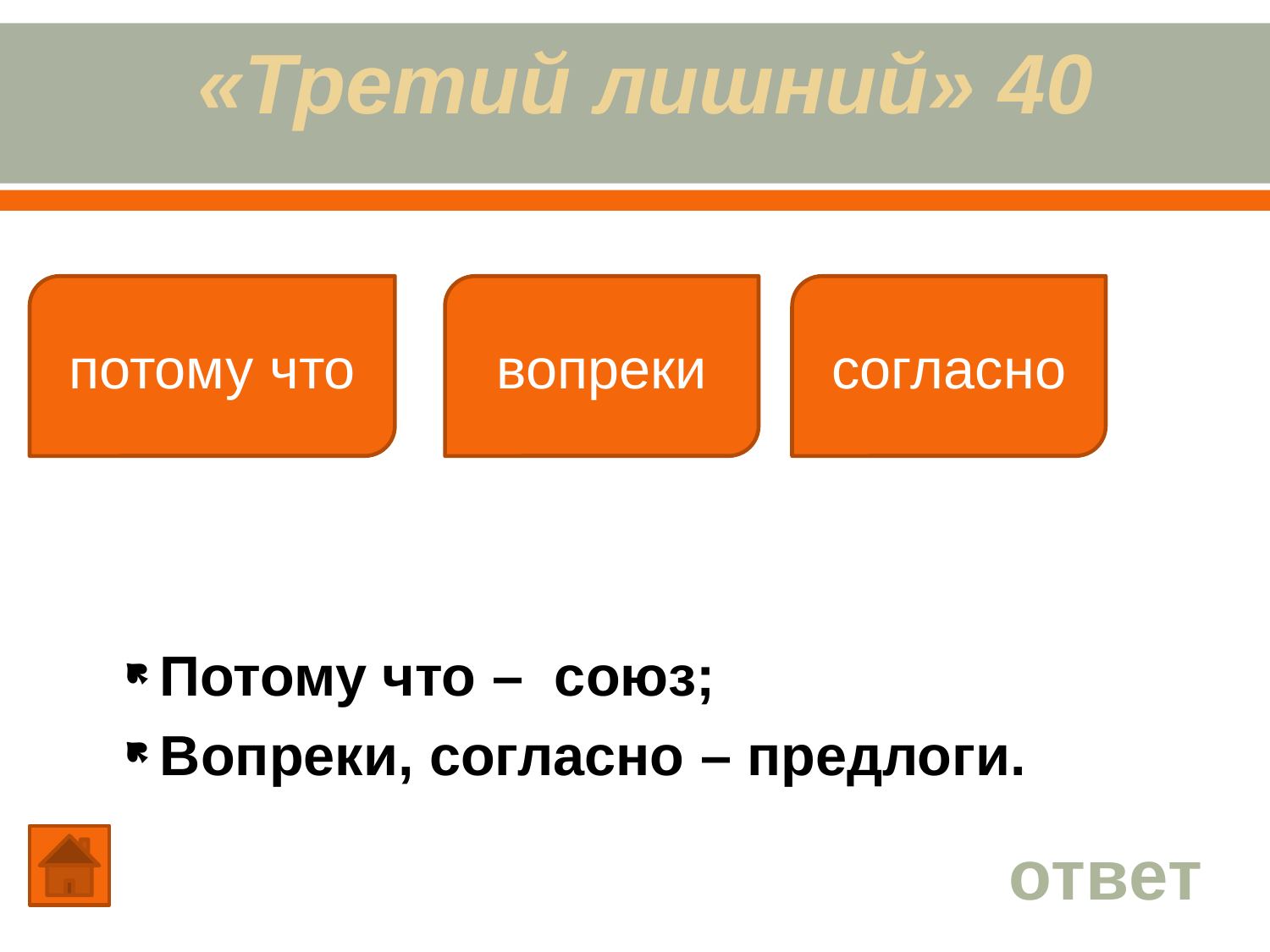

# «Третий лишний» 40
потому что
вопреки
согласно
Потому что –  союз;
Вопреки, согласно – предлоги.
ответ